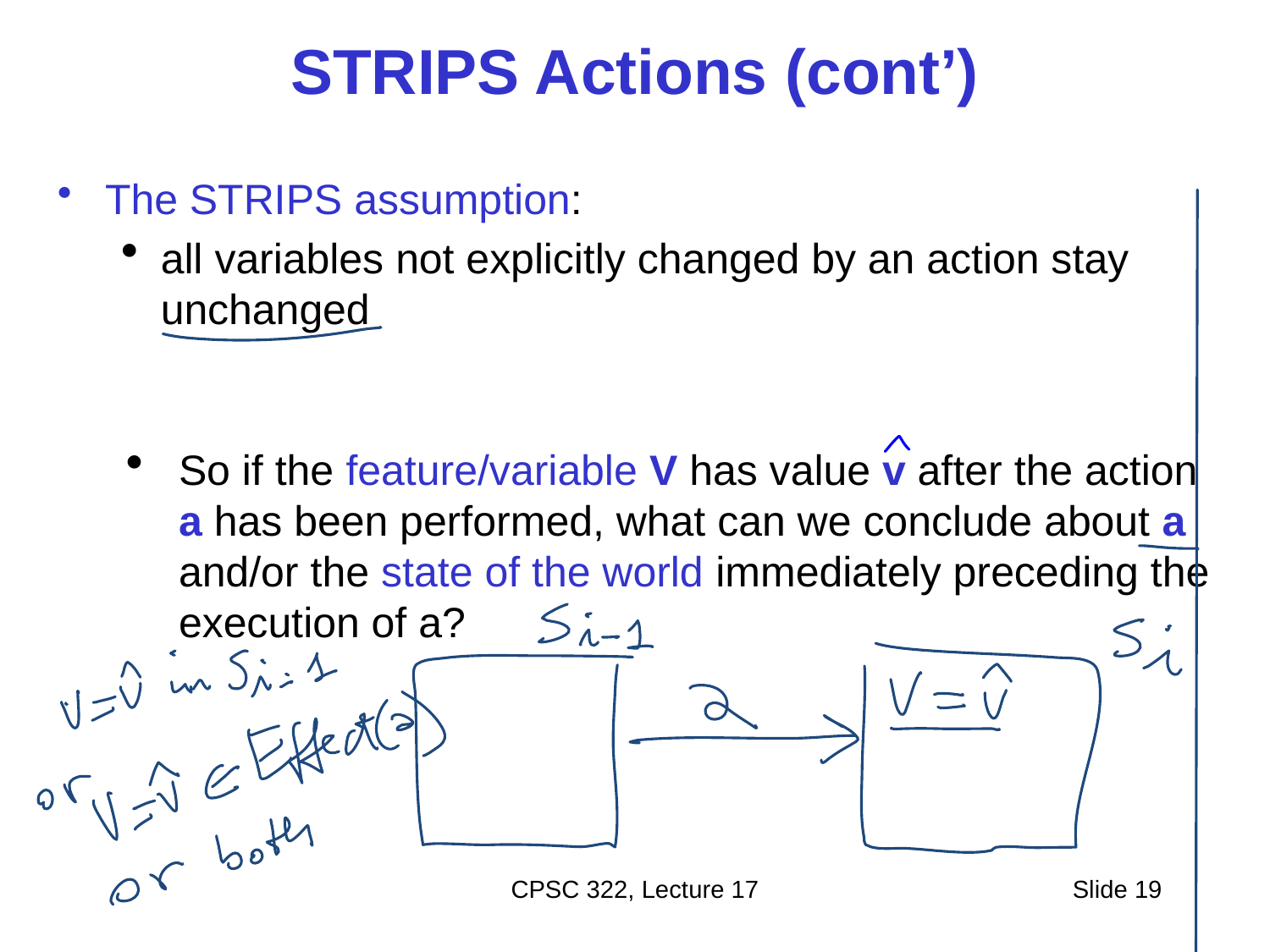

# STRIPS Actions (cont’)
The STRIPS assumption:
all variables not explicitly changed by an action stay unchanged
So if the feature/variable V has value v after the action a has been performed, what can we conclude about a and/or the state of the world immediately preceding the execution of a?

CPSC 322, Lecture 17
Slide 19